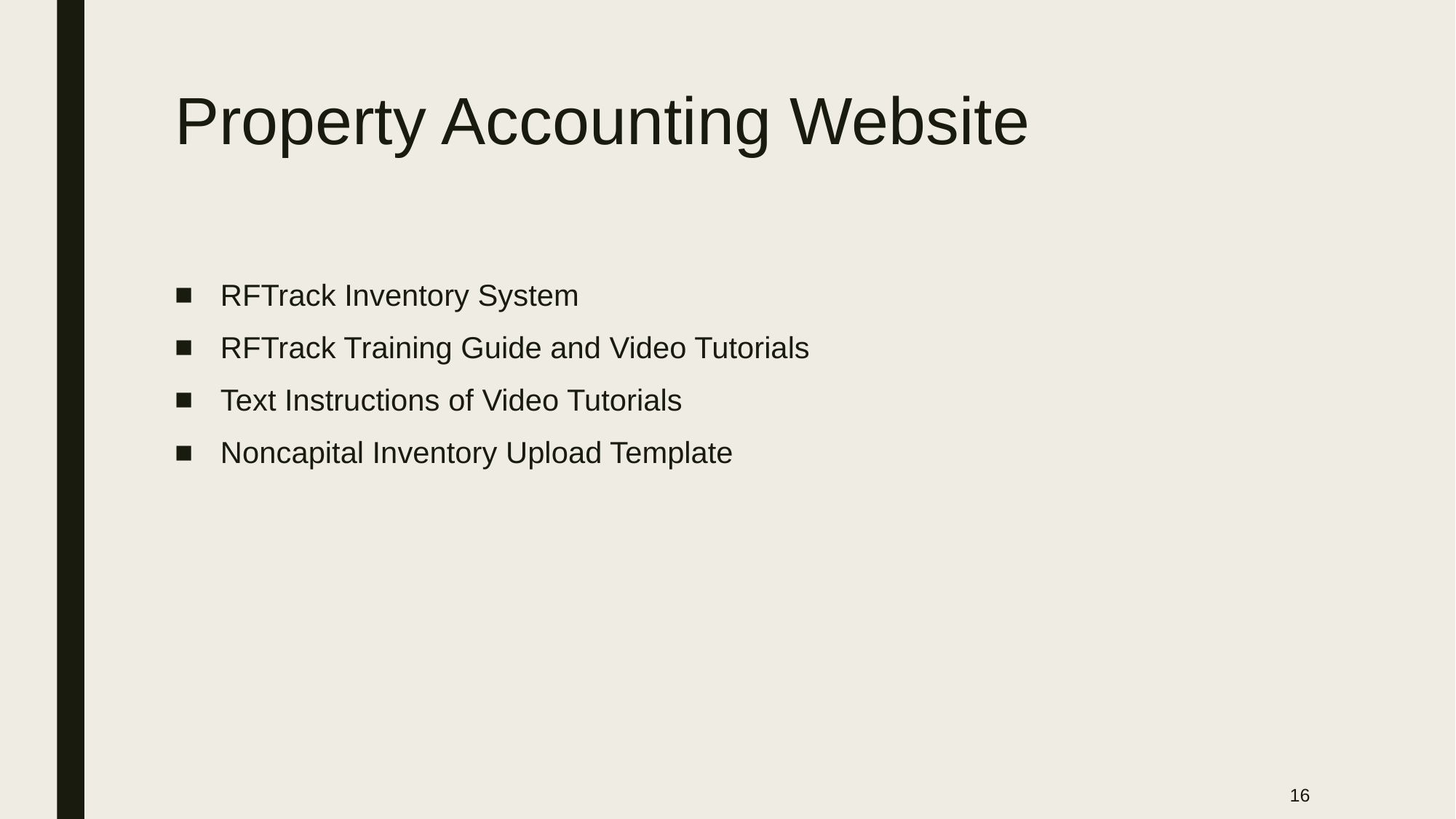

# Property Accounting Website
RFTrack Inventory System
RFTrack Training Guide and Video Tutorials
Text Instructions of Video Tutorials
Noncapital Inventory Upload Template

16